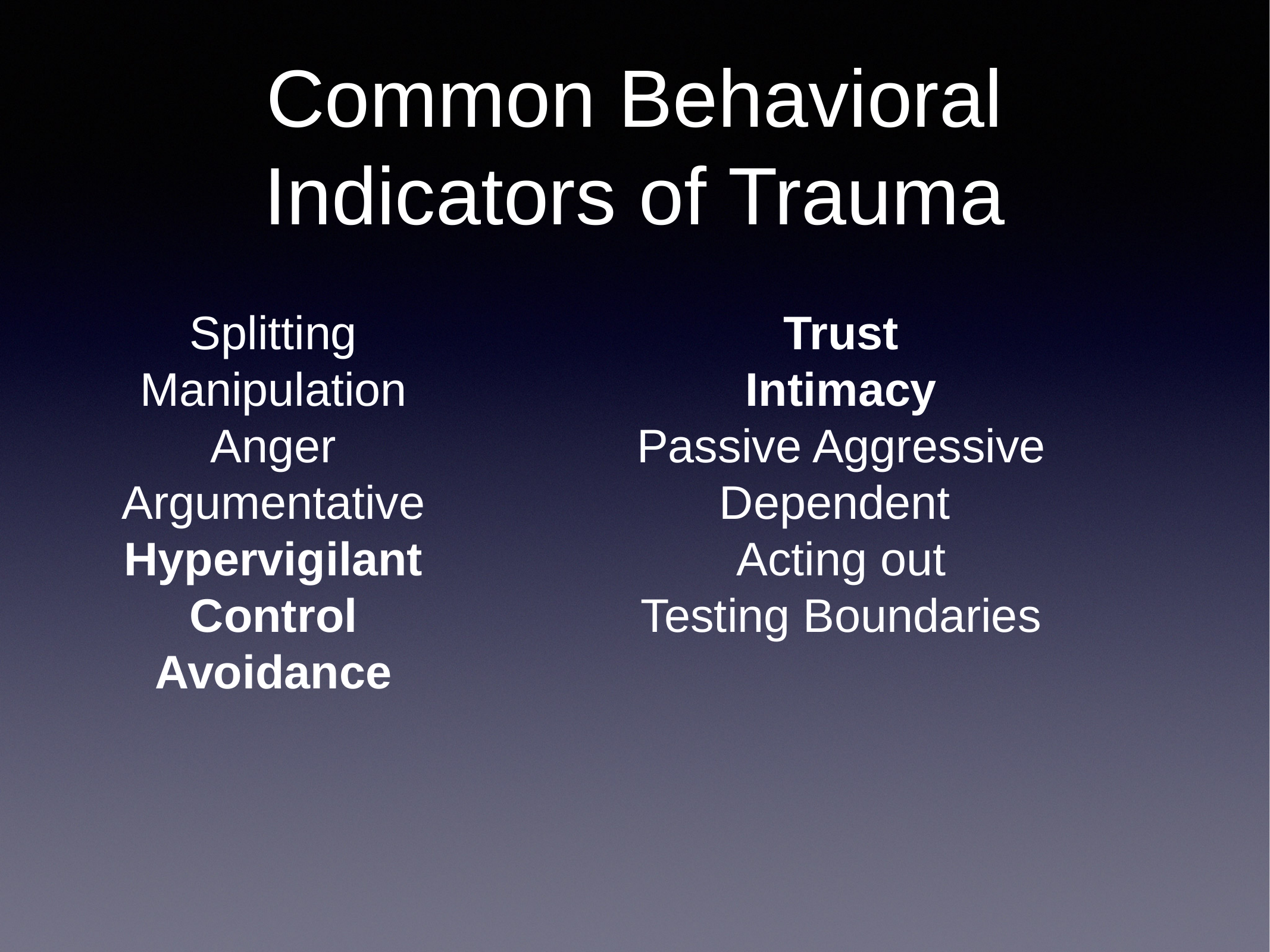

# Common Behavioral Indicators of Trauma
Splitting
Manipulation
Anger
Argumentative
Hypervigilant
Control
Avoidance

Trust
Intimacy
Passive Aggressive
Dependent
Acting out
Testing Boundaries